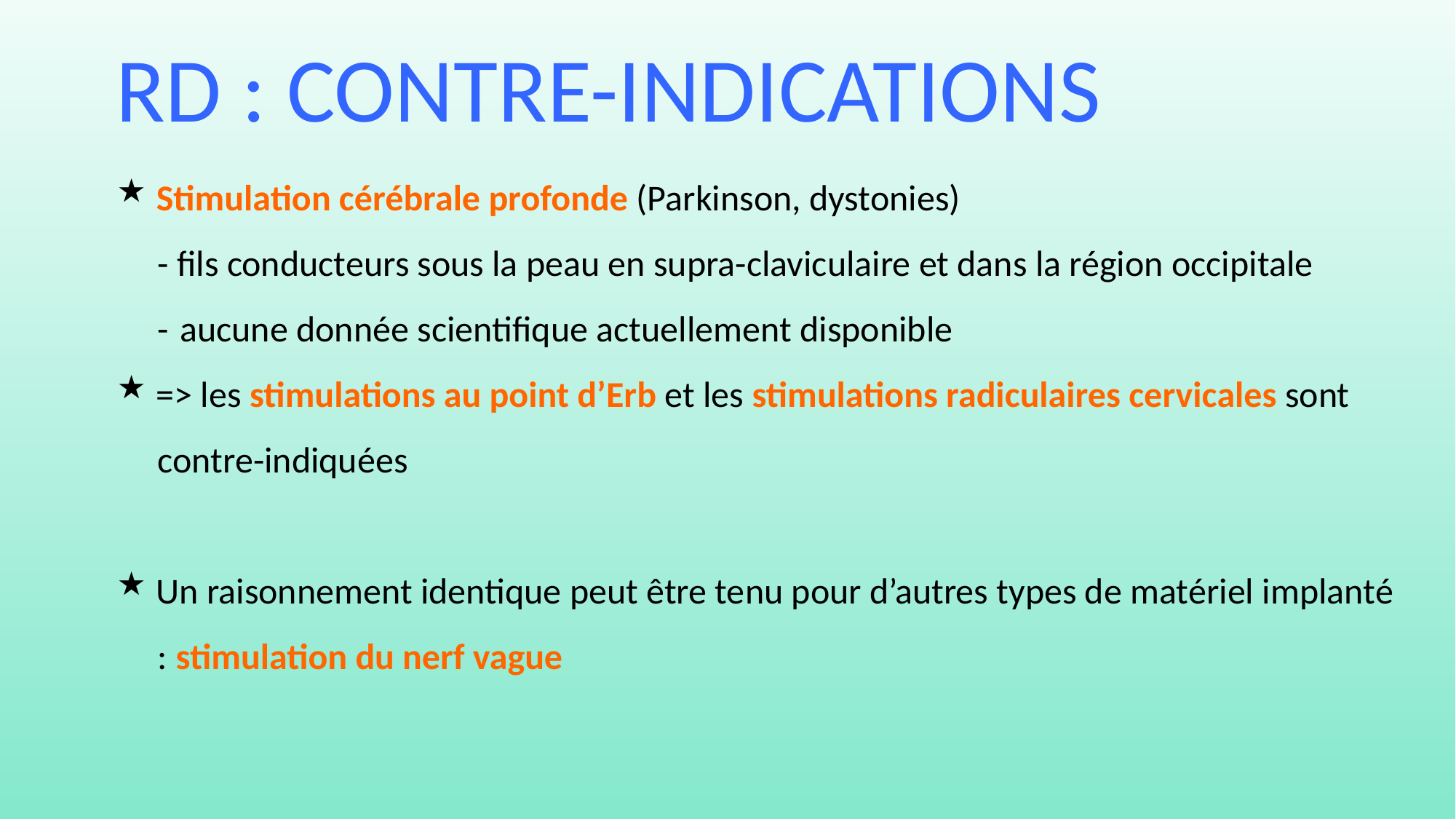

RD : contre-indications

 Stimulation cérébrale profonde (Parkinson, dystonies)
	- fils conducteurs sous la peau en supra-claviculaire et dans la région occipitale
	-	aucune donnée scientifique actuellement disponible
 => les stimulations au point d’Erb et les stimulations radiculaires cervicales sont 	contre-indiquées

 Un raisonnement identique peut être tenu pour d’autres types de matériel implanté 	: stimulation du nerf vague